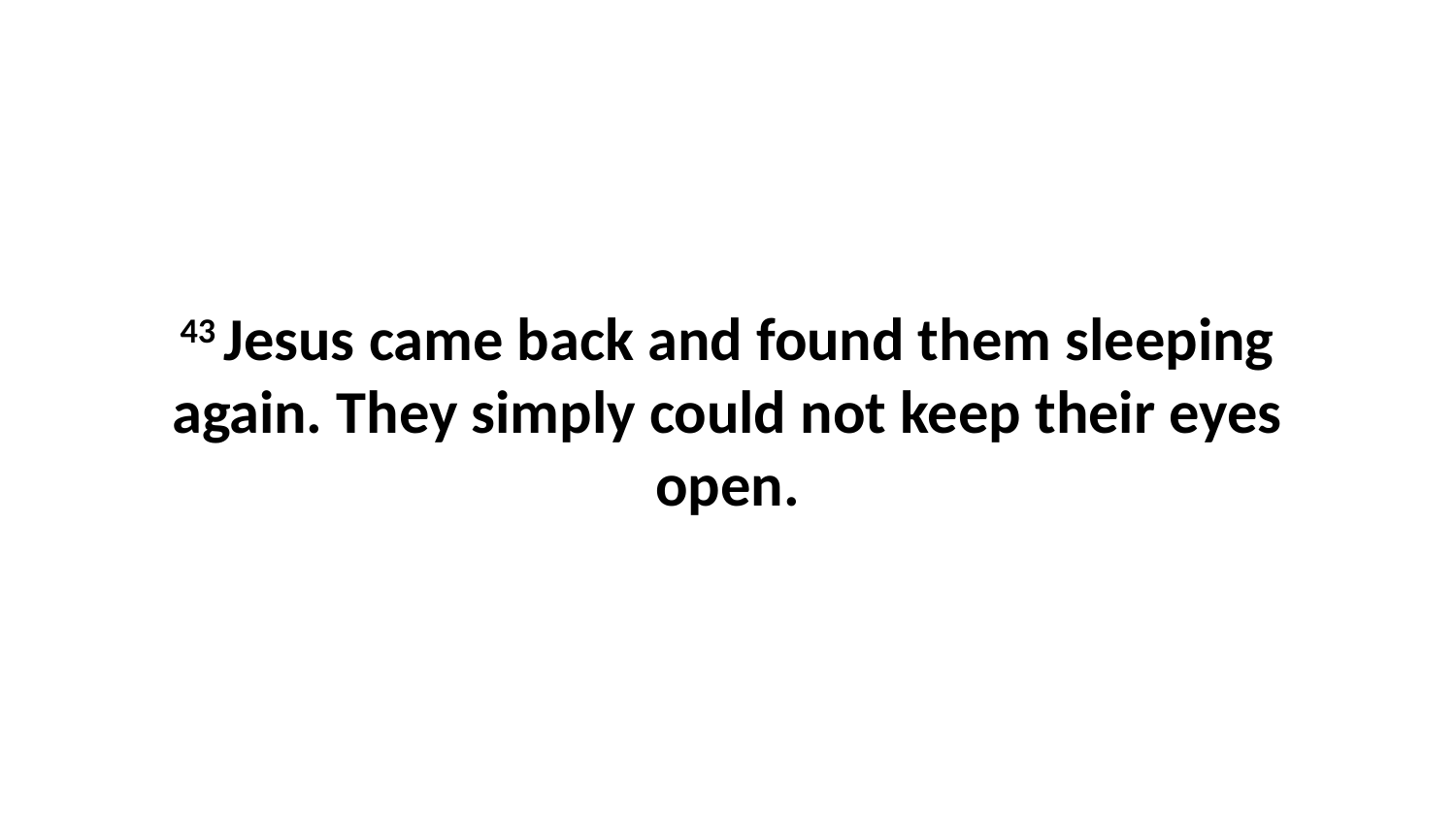

43 Jesus came back and found them sleeping again. They simply could not keep their eyes open.